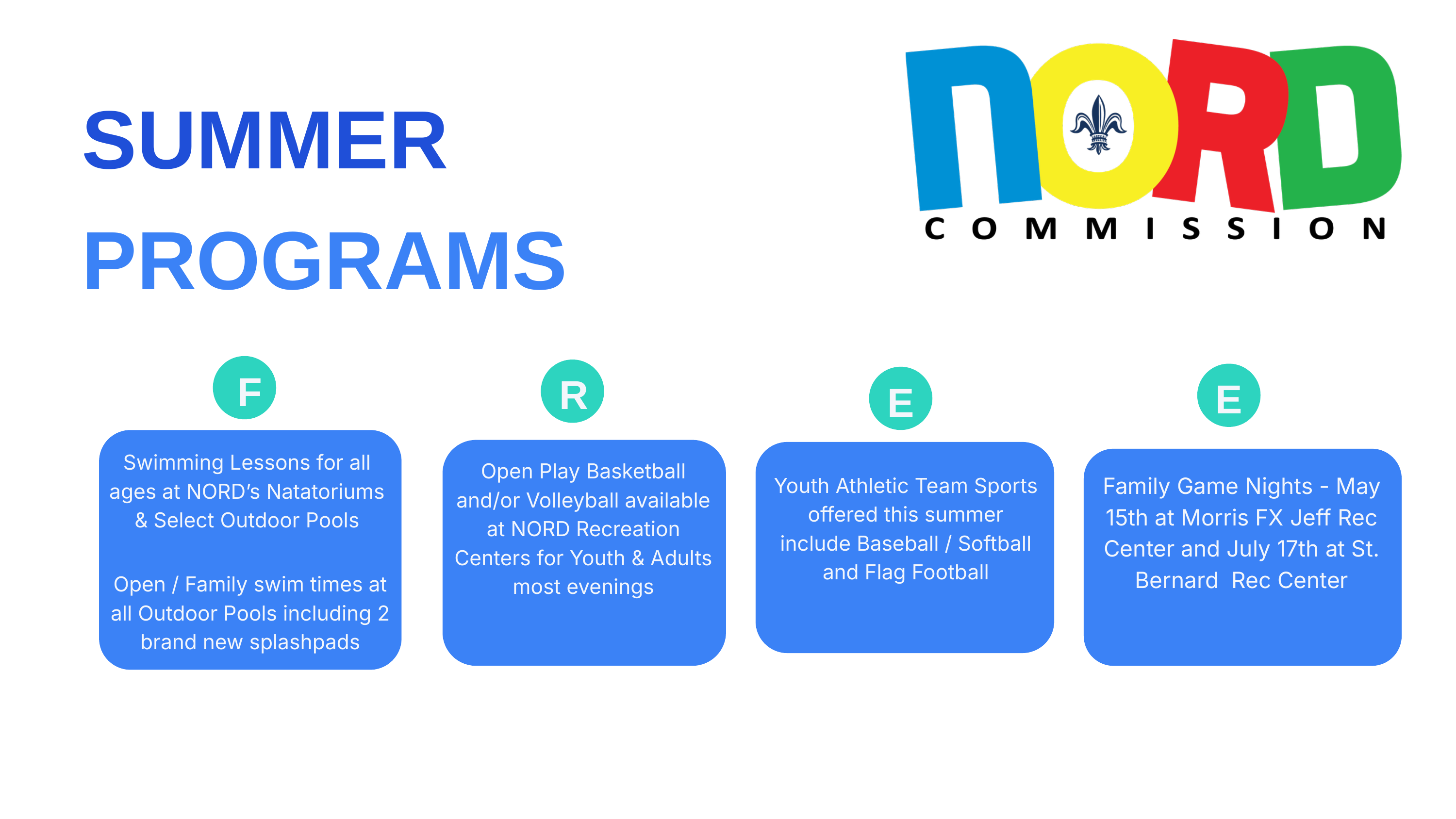

SUMMER
PROGRAMS

F

R

E

E

Swimming Lessons for all ages at NORD’s Natatoriums & Select Outdoor Pools

Open Play Basketball and/or Volleyball available at NORD Recreation Centers for Youth & Adults most evenings
Family Game Nights - May 15th at Morris FX Jeff Rec Center and July 17th at St. Bernard  Rec Center
Youth Athletic Team Sports offered this summer include Baseball / Softball and Flag Football
Open / Family swim times at all Outdoor Pools including 2 brand new splashpads